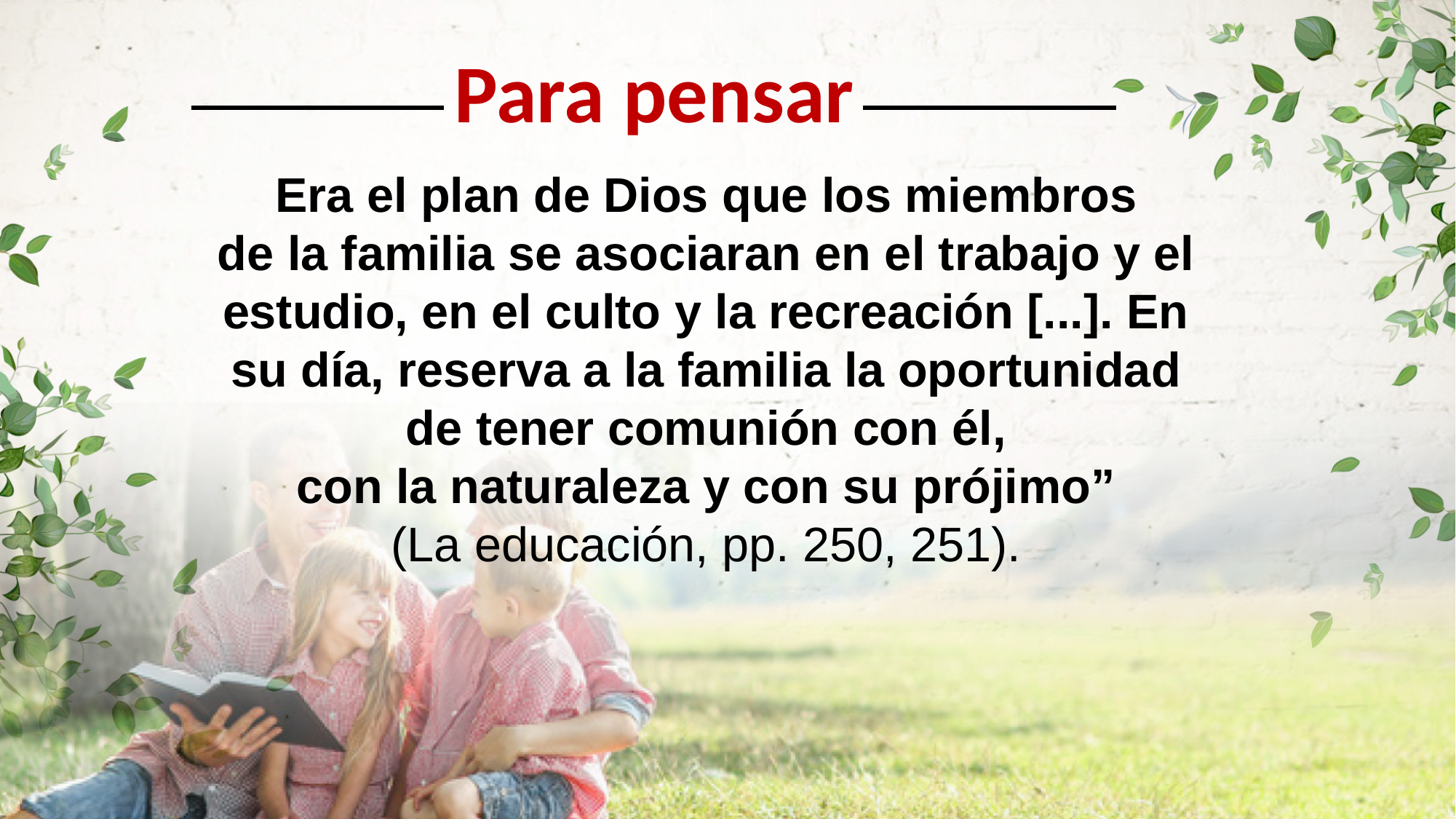

Para pensar
Era el plan de Dios que los miembros
de la familia se asociaran en el trabajo y el estudio, en el culto y la recreación [...]. En su día, reserva a la familia la oportunidad de tener comunión con él,
con la naturaleza y con su prójimo”
(La educación, pp. 250, 251).